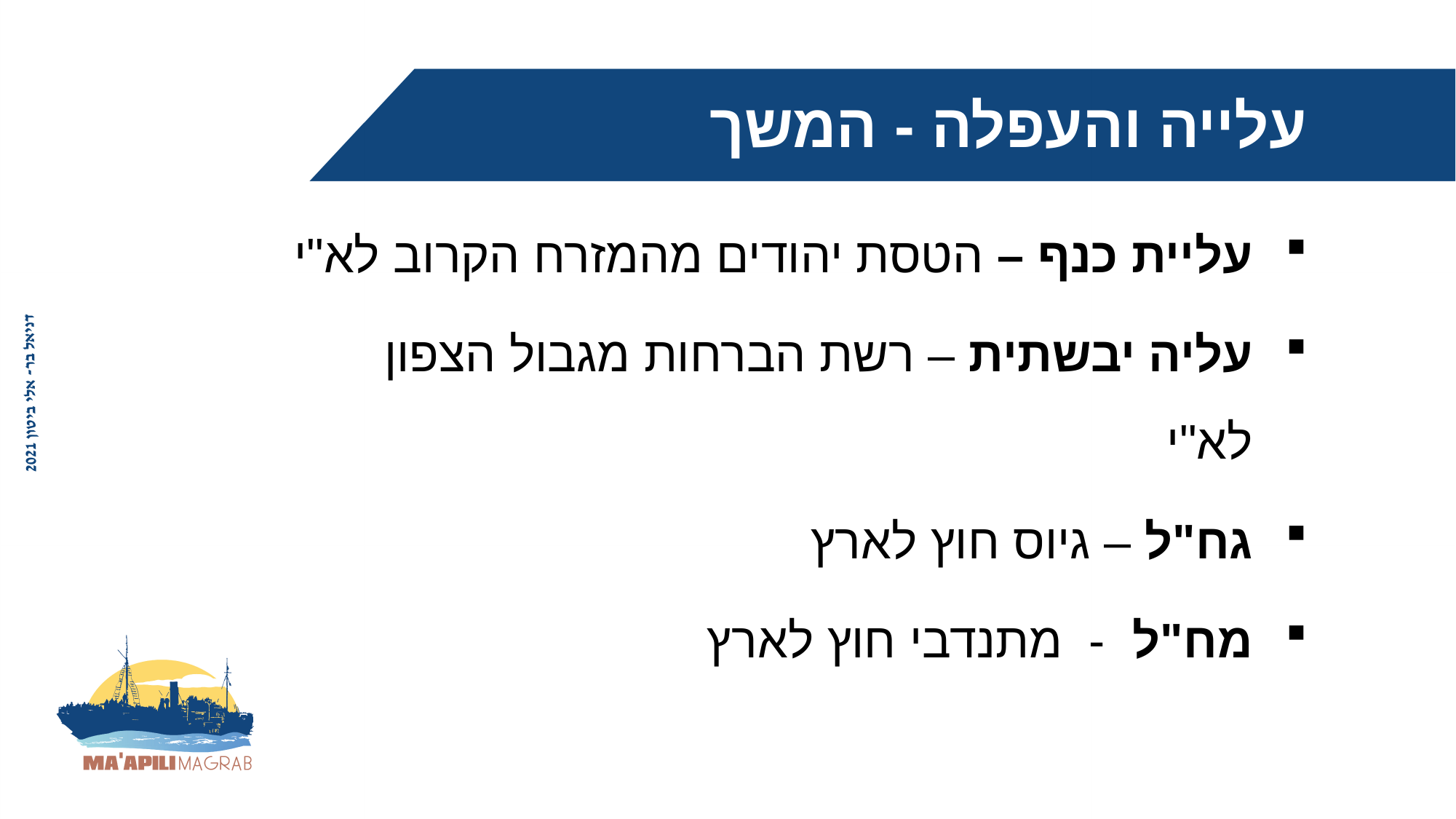

עלייה והעפלה - המשך
עליית כנף – הטסת יהודים מהמזרח הקרוב לא"י
עליה יבשתית – רשת הברחות מגבול הצפון לא"י
גח"ל – גיוס חוץ לארץ
מח"ל  -  מתנדבי חוץ לארץ